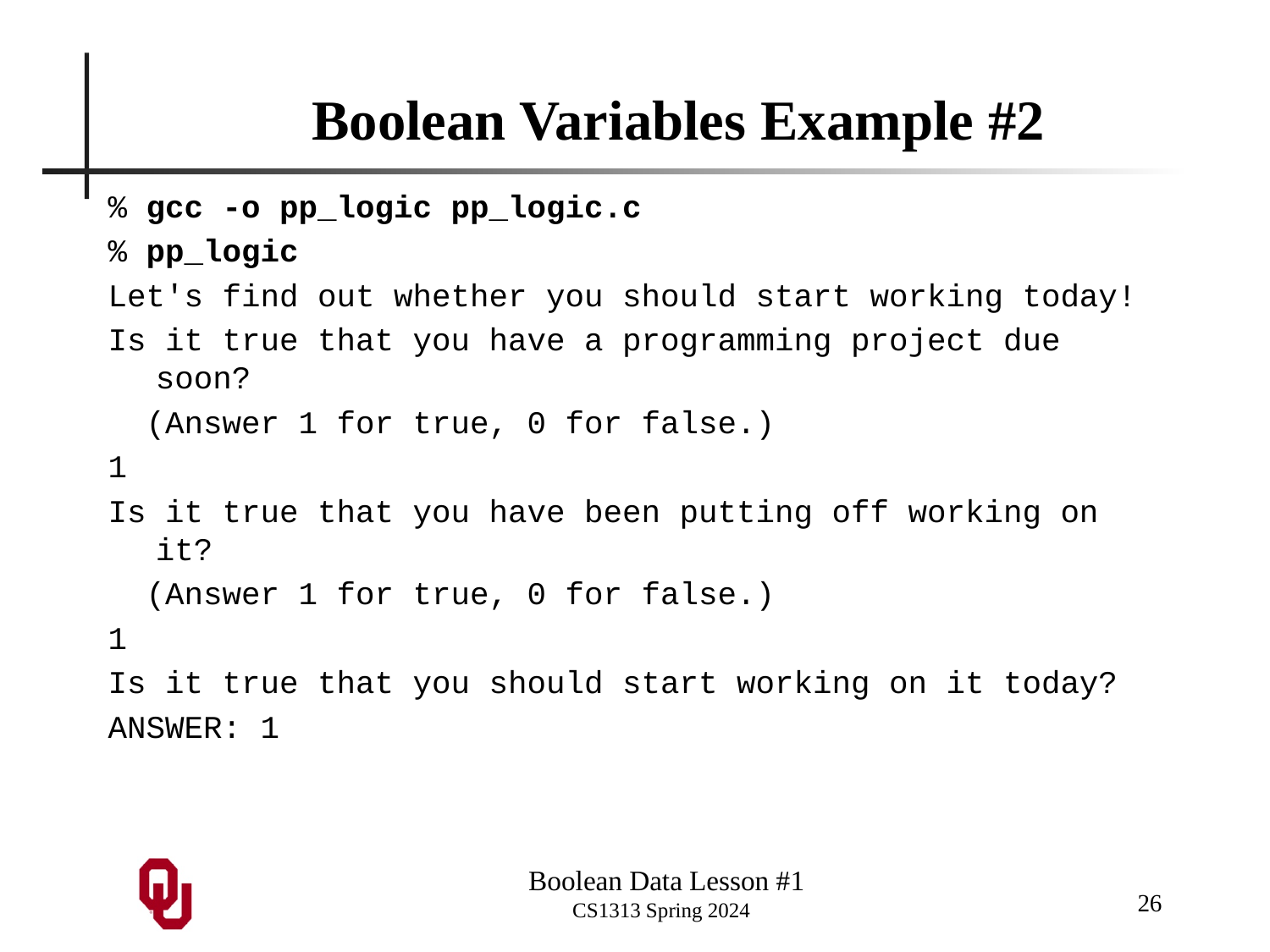

# Boolean Variables Example #2
% gcc -o pp_logic pp_logic.c
% pp_logic
Let's find out whether you should start working today!
Is it true that you have a programming project due soon?
  (Answer 1 for true, 0 for false.)
1
Is it true that you have been putting off working on it?
  (Answer 1 for true, 0 for false.)
1
Is it true that you should start working on it today?
ANSWER: 1
26
Boolean Data Lesson #1
CS1313 Spring 2024